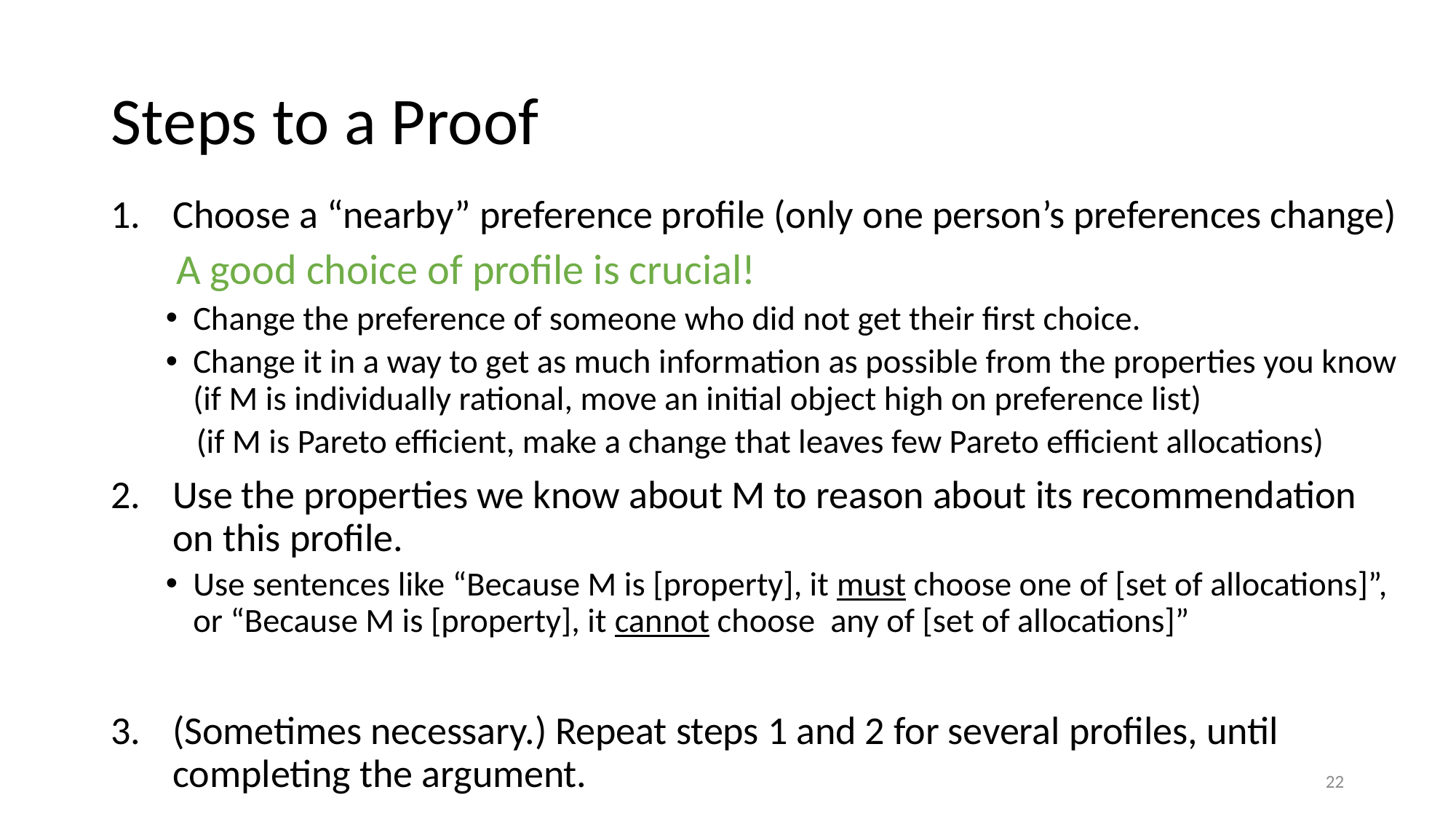

# Steps to a Proof
Choose a “nearby” preference profile (only one person’s preferences change)

Change the preference of someone who did not get their first choice.
Change it in a way to get as much information as possible from the properties you know (if M is individually rational, move an initial object high on preference list)
    (if M is Pareto efficient, make a change that leaves few Pareto efficient allocations)
Use the properties we know about M to reason about its recommendation on this profile.
Use sentences like “Because M is [property], it must choose one of [set of allocations]”, or “Because M is [property], it cannot choose  any of [set of allocations]”

(Sometimes necessary.) Repeat steps 1 and 2 for several profiles, until completing the argument.
A good choice of profile is crucial!
22